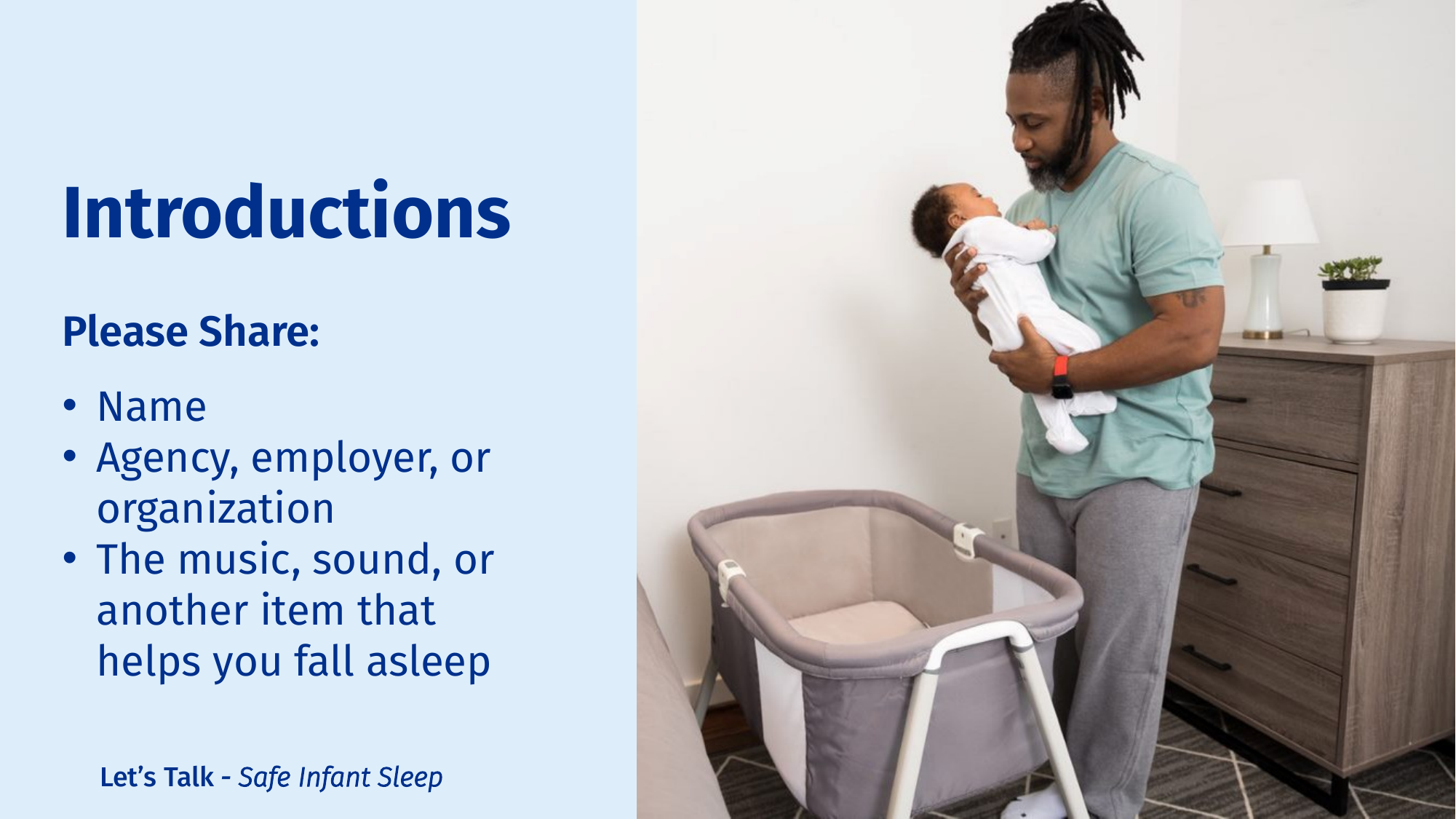

# Introductions
Please Share:
Name
Agency, employer, or organization
The music, sound, or another item that helps you fall asleep